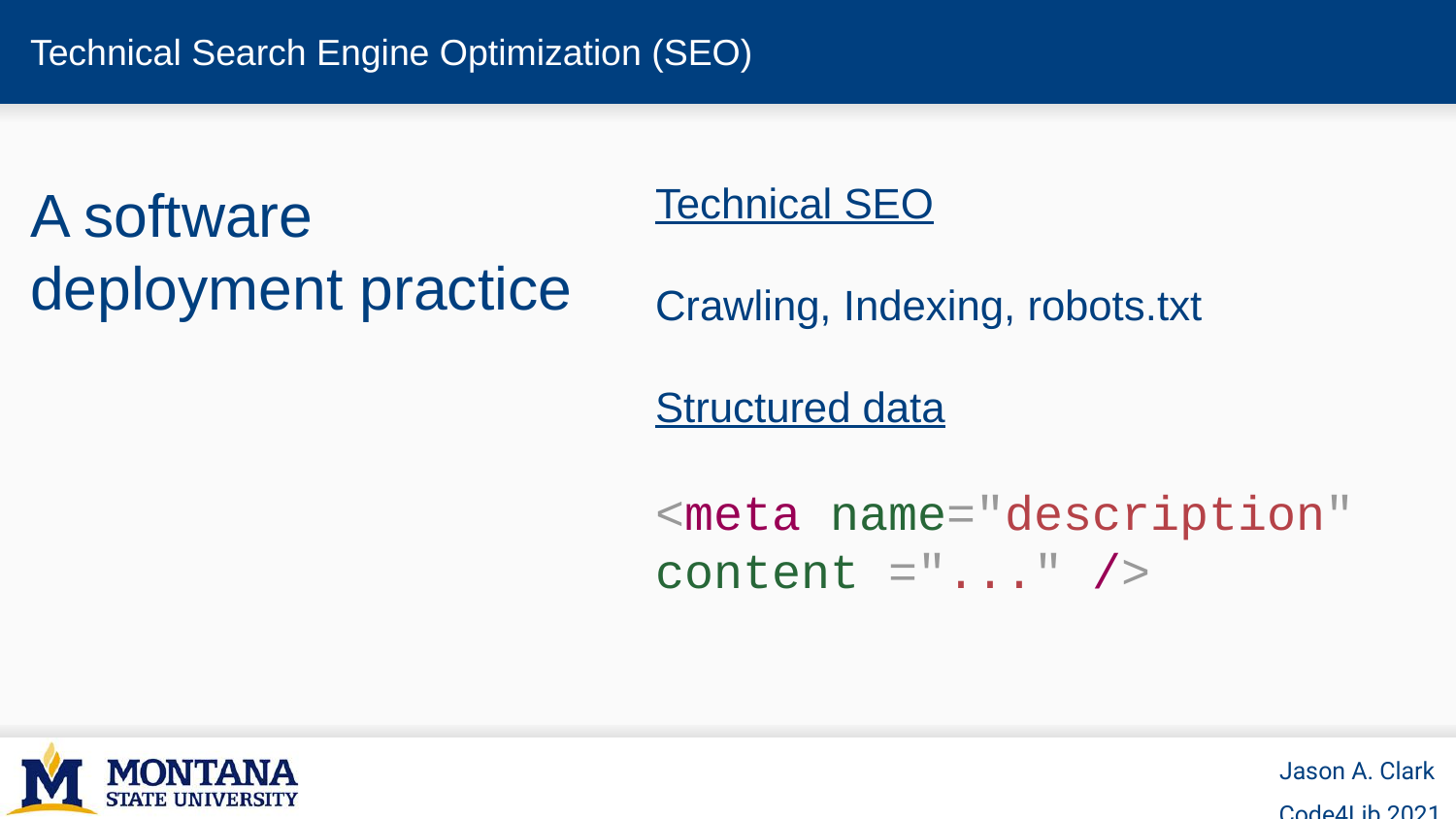

# Technical Search Engine Optimization (SEO)
Technical SEO

Crawling, Indexing, robots.txt

Structured data

<meta name="description" content ="..." />

A software deployment practice